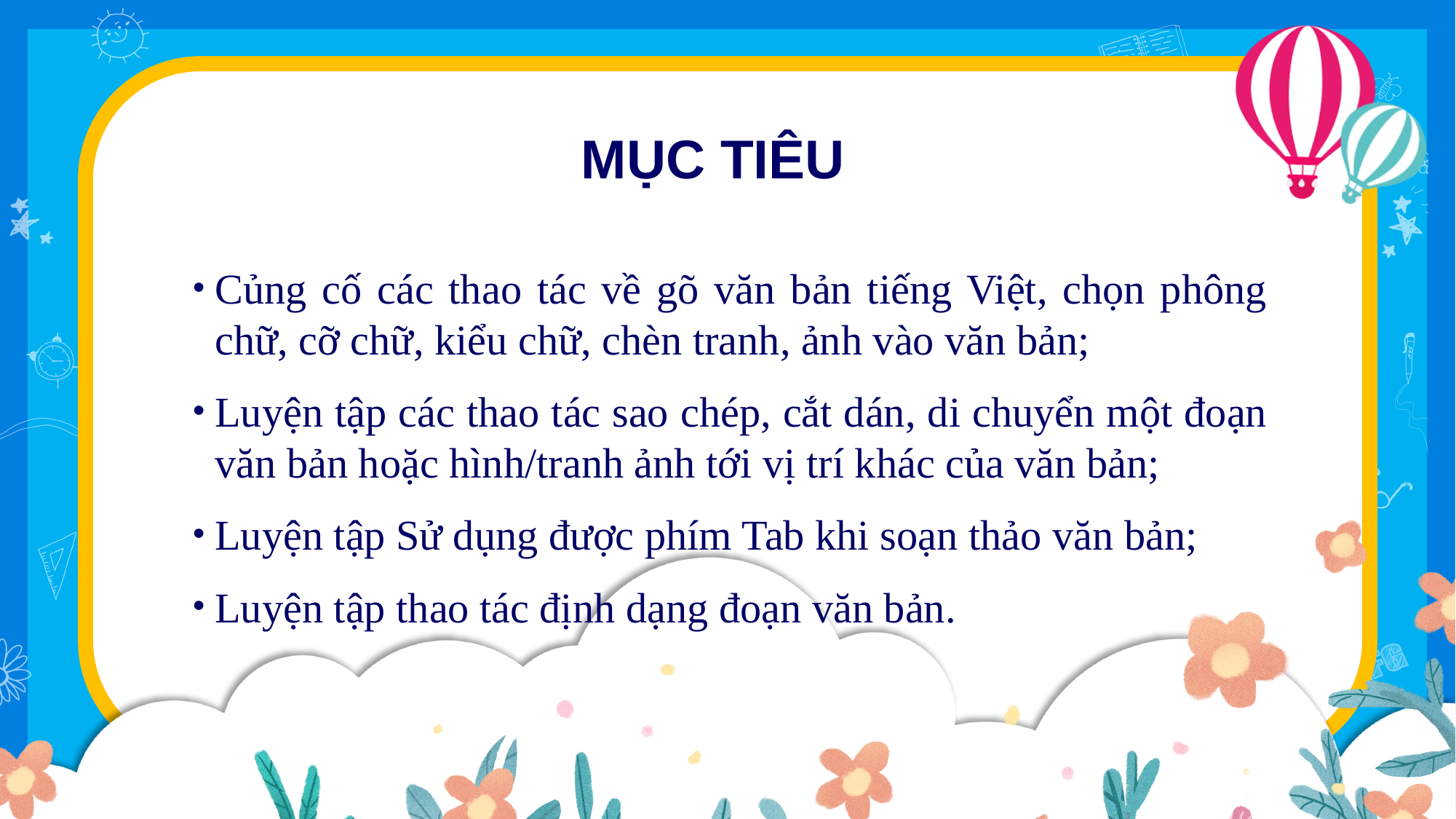

MỤC TIÊU
Củng cố các thao tác về gõ văn bản tiếng Việt, chọn phông chữ, cỡ chữ, kiểu chữ, chèn tranh, ảnh vào văn bản;
Luyện tập các thao tác sao chép, cắt dán, di chuyển một đoạn văn bản hoặc hình/tranh ảnh tới vị trí khác của văn bản;
Luyện tập Sử dụng được phím Tab khi soạn thảo văn bản;
Luyện tập thao tác định dạng đoạn văn bản.